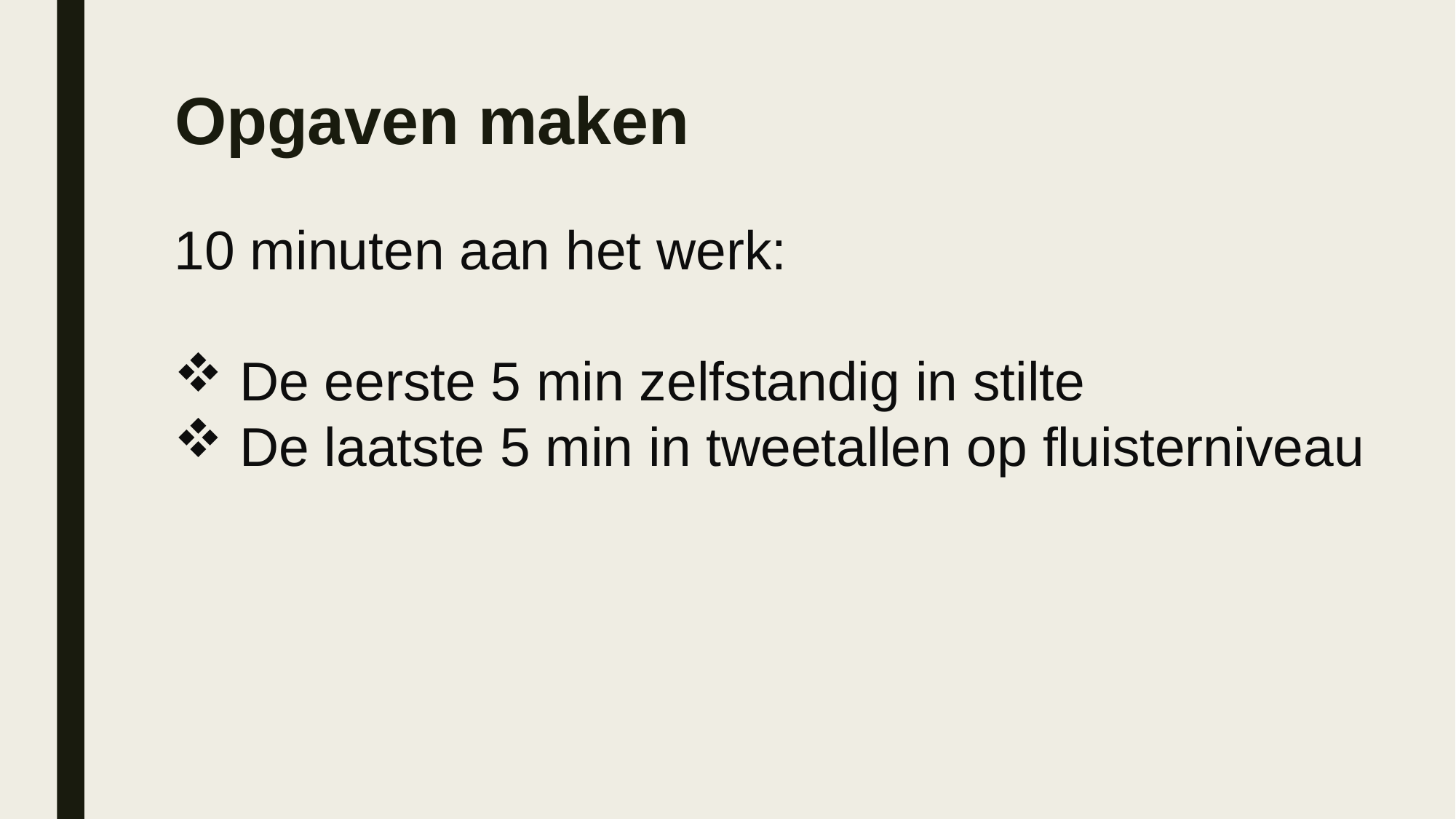

# Opgaven maken
10 minuten aan het werk:
 De eerste 5 min zelfstandig in stilte
 De laatste 5 min in tweetallen op fluisterniveau